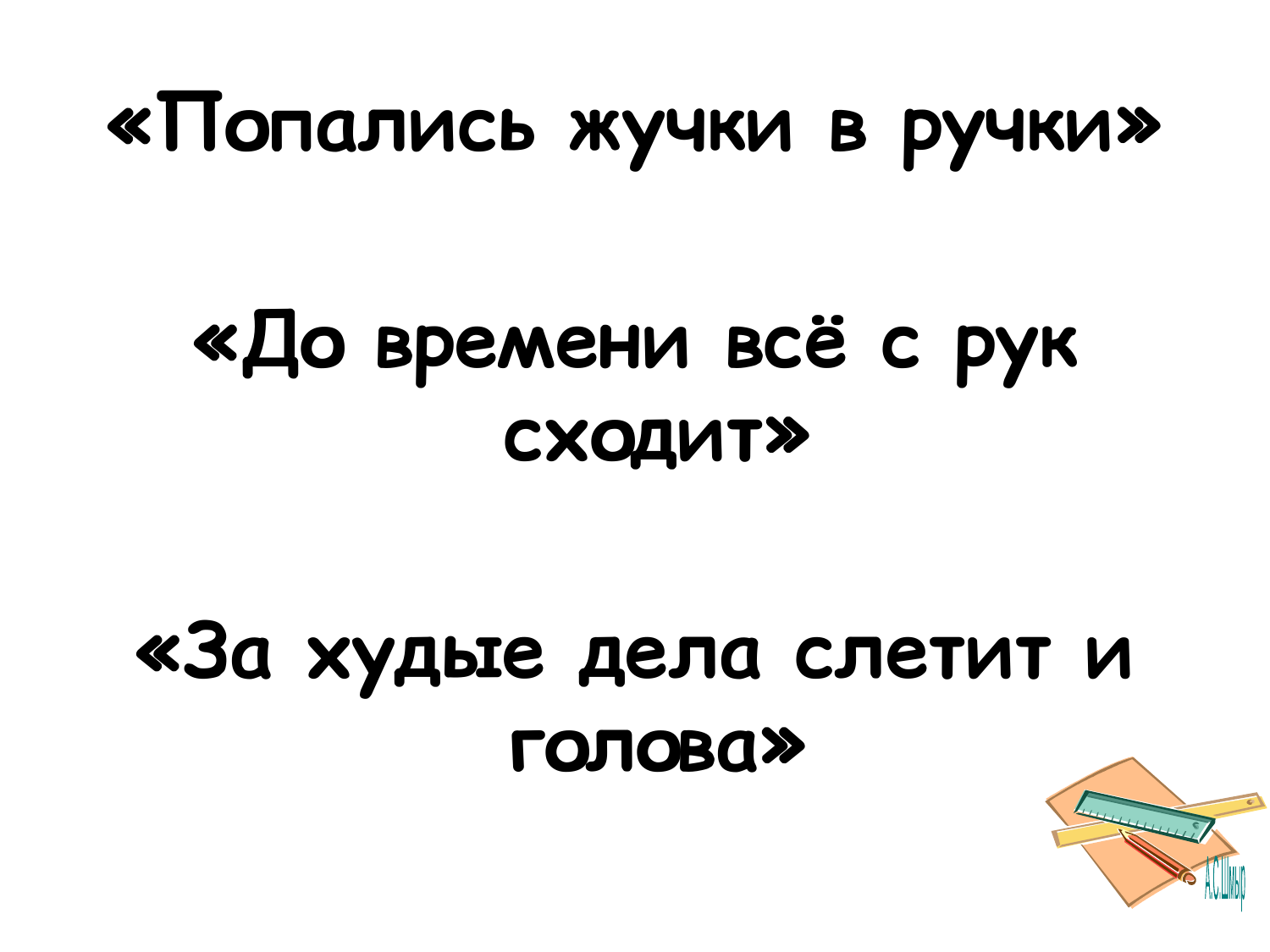

«Попались жучки в ручки»

«До времени всё с рук сходит»

«За худые дела слетит и голова»